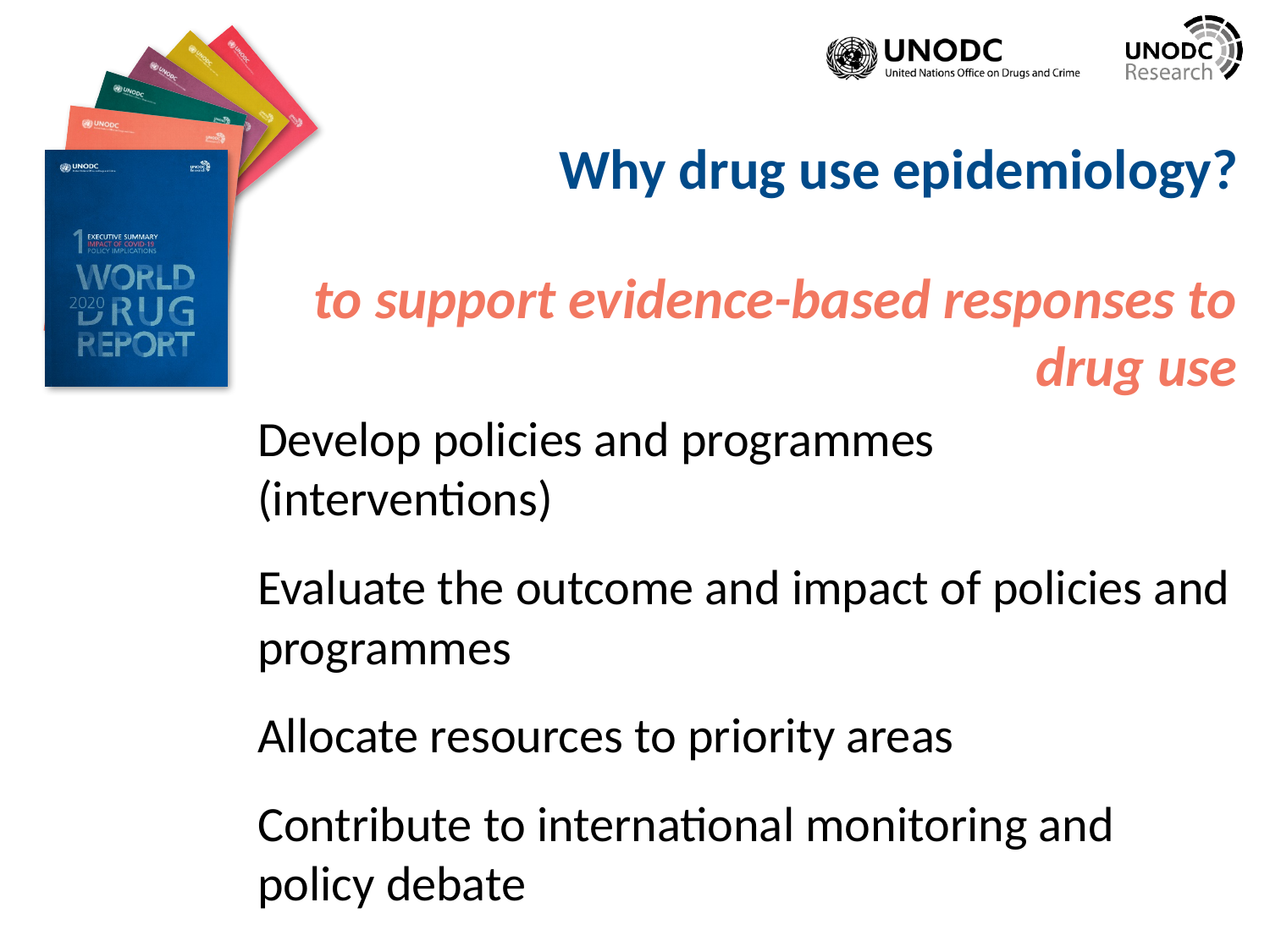

# Why drug use epidemiology?
to support evidence-based responses to drug use
Develop policies and programmes  (interventions)

Evaluate the outcome and impact of policies and programmes

Allocate resources to priority areas

Contribute to international monitoring and policy debate